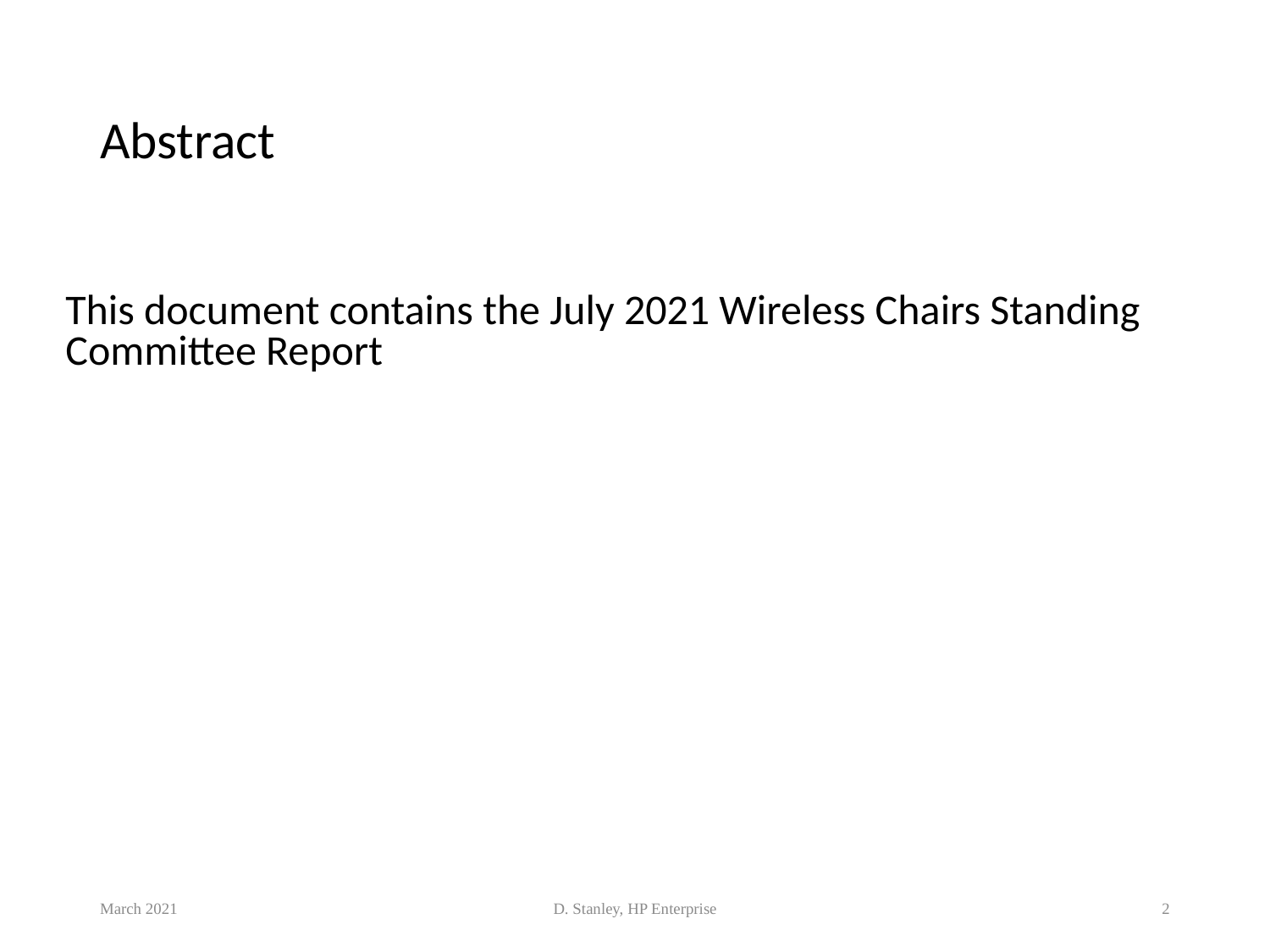

# Abstract
This document contains the July 2021 Wireless Chairs Standing Committee Report

March 2021
D. Stanley, HP Enterprise
2